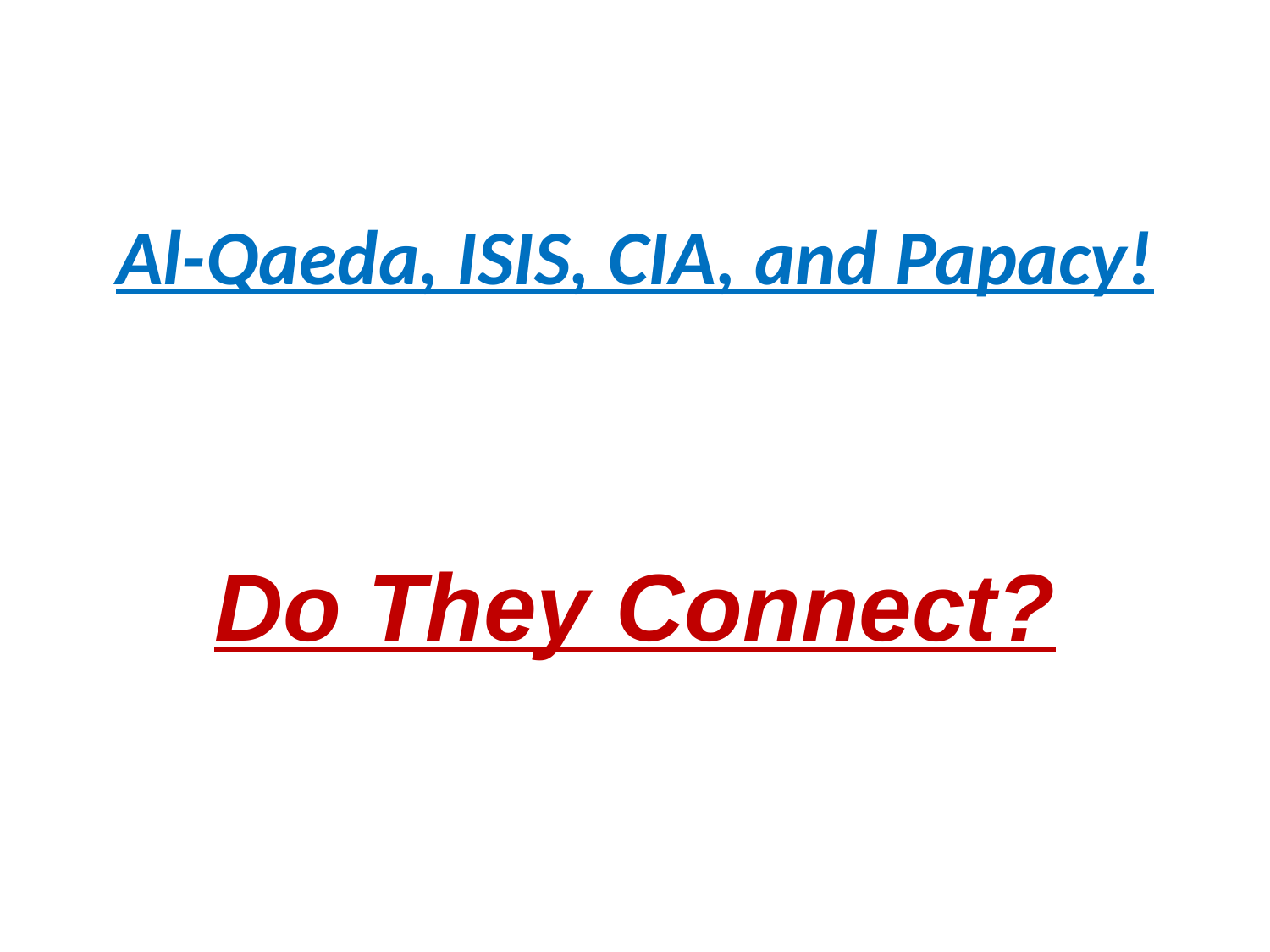

# Al-Qaeda, ISIS, CIA, and Papacy!
Do They Connect?